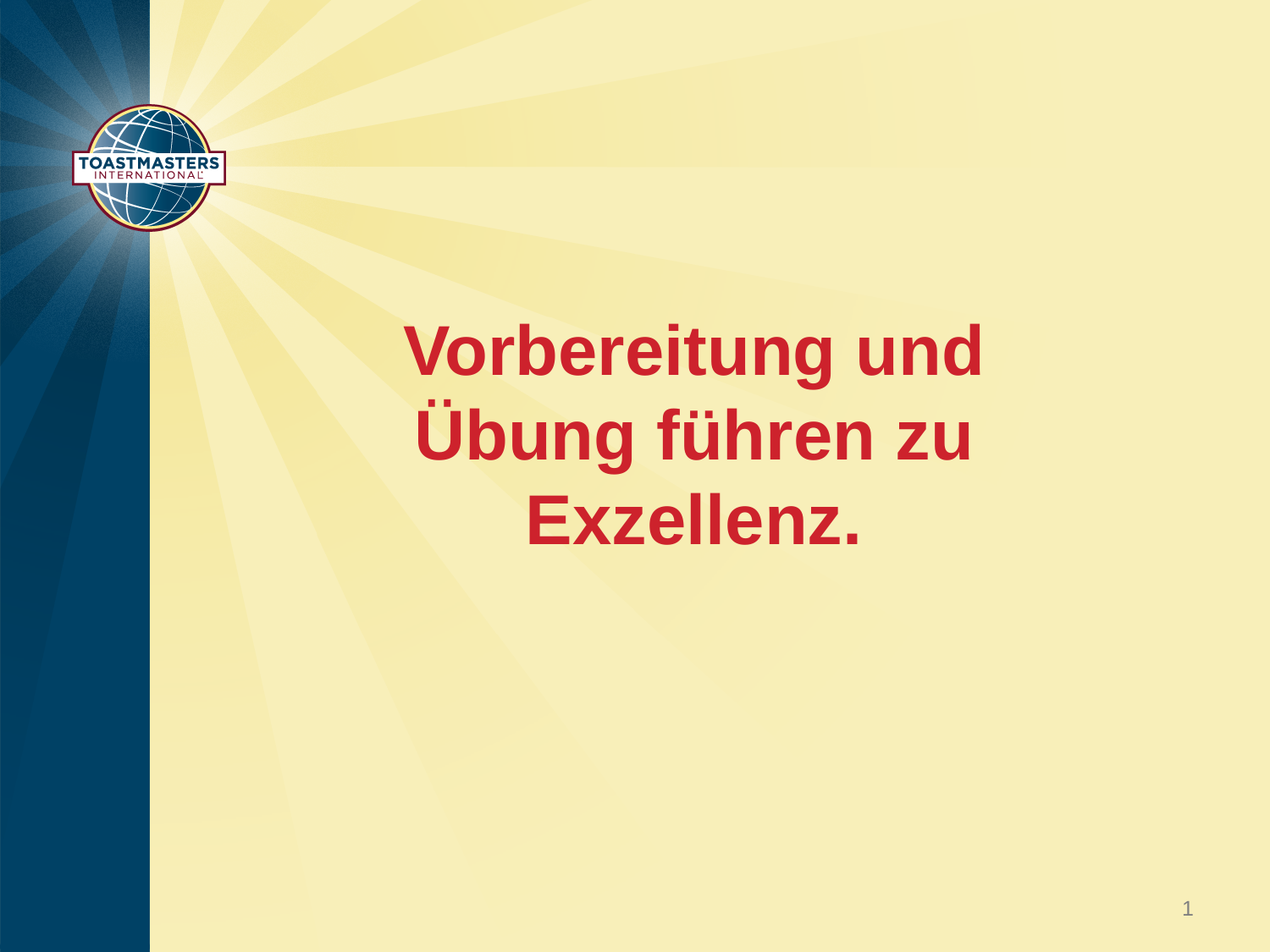

Vorbereitung und Übung führen zu Exzellenz.
1